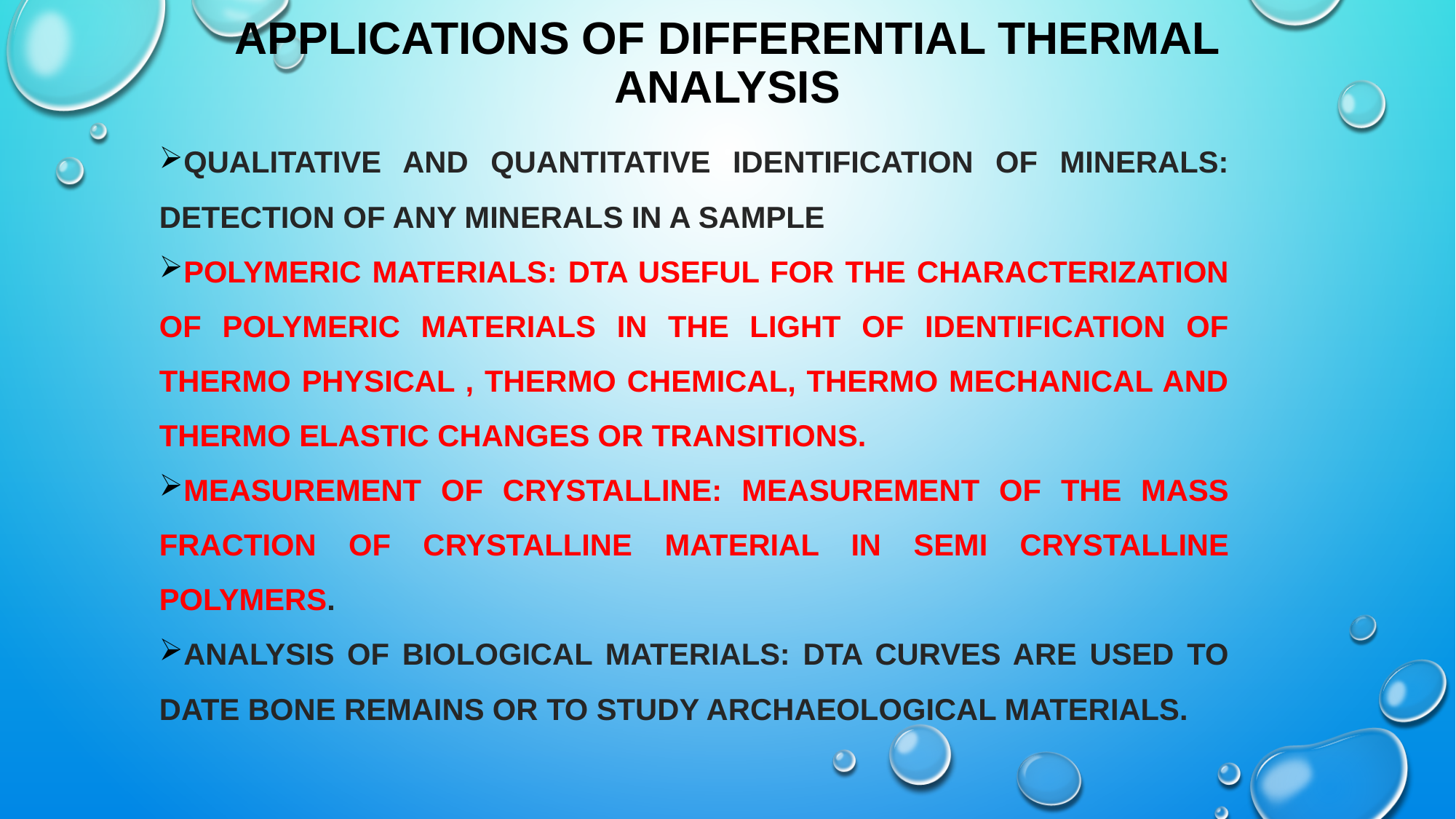

# Applications of Differential thermal analysis
Qualitative and Quantitative Identification of Minerals: detection of any minerals in a sample
Polymeric Materials: DTA useful for the characterization of polymeric materials in the light of identification of thermo physical , thermo chemical, thermo mechanical and thermo elastic changes or transitions.
Measurement of Crystalline: measurement of the mass fraction of crystalline material in semi crystalline polymers.
Analysis of Biological Materials: DTA curves are used to date bone remains or to study archaeological materials.